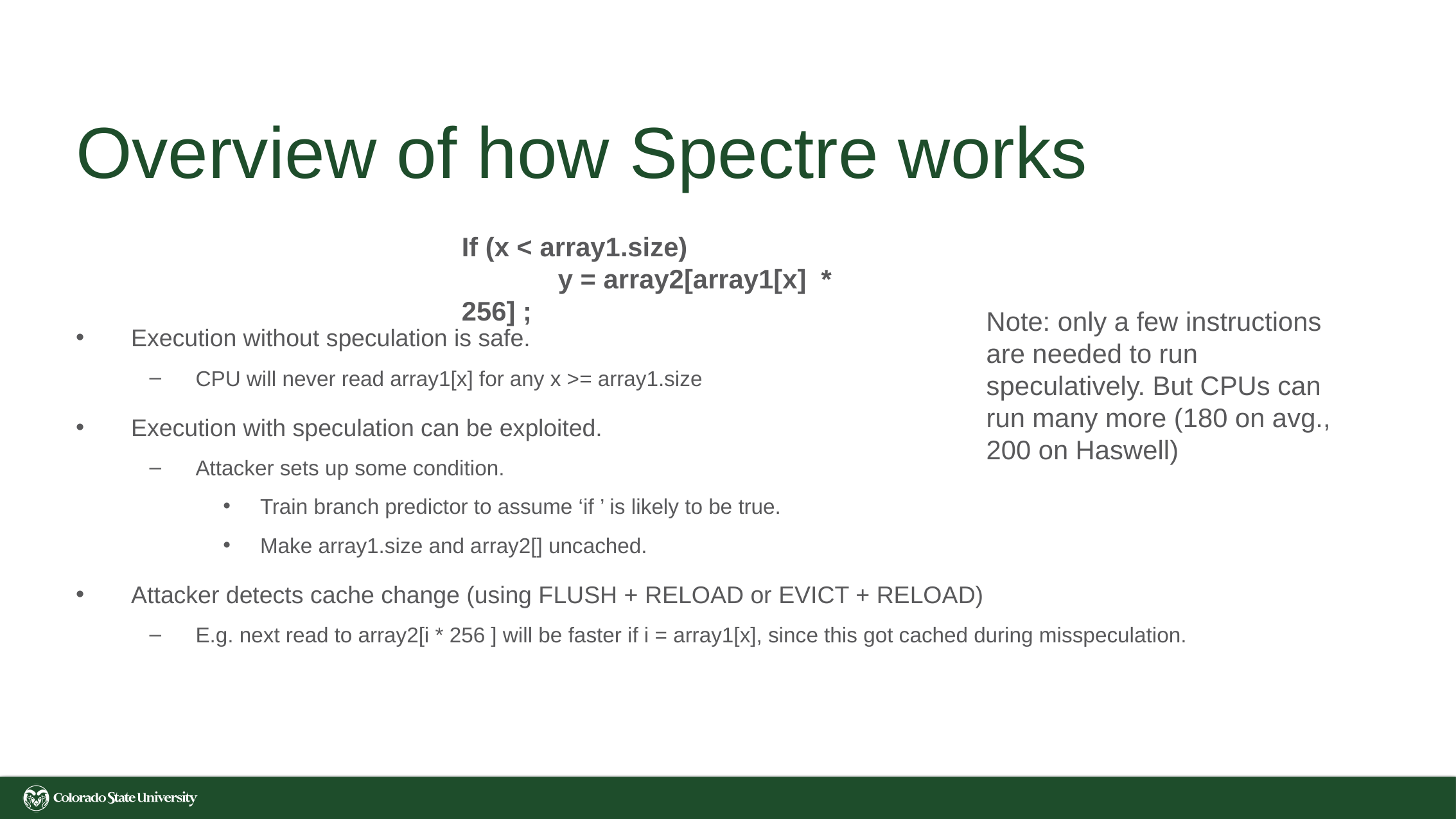

# Overview of how Spectre works
If (x < array1.size)
	y = array2[array1[x]  * 256] ;

Execution without speculation is safe.
CPU will never read array1[x] for any x >= array1.size
Execution with speculation can be exploited.
Attacker sets up some condition.
Train branch predictor to assume ‘if ’ is likely to be true.
Make array1.size and array2[] uncached.
Attacker detects cache change (using FLUSH + RELOAD or EVICT + RELOAD)
E.g. next read to array2[i * 256 ] will be faster if i = array1[x], since this got cached during misspeculation.
Note: only a few instructions are needed to run speculatively. But CPUs can run many more (180 on avg., 200 on Haswell)